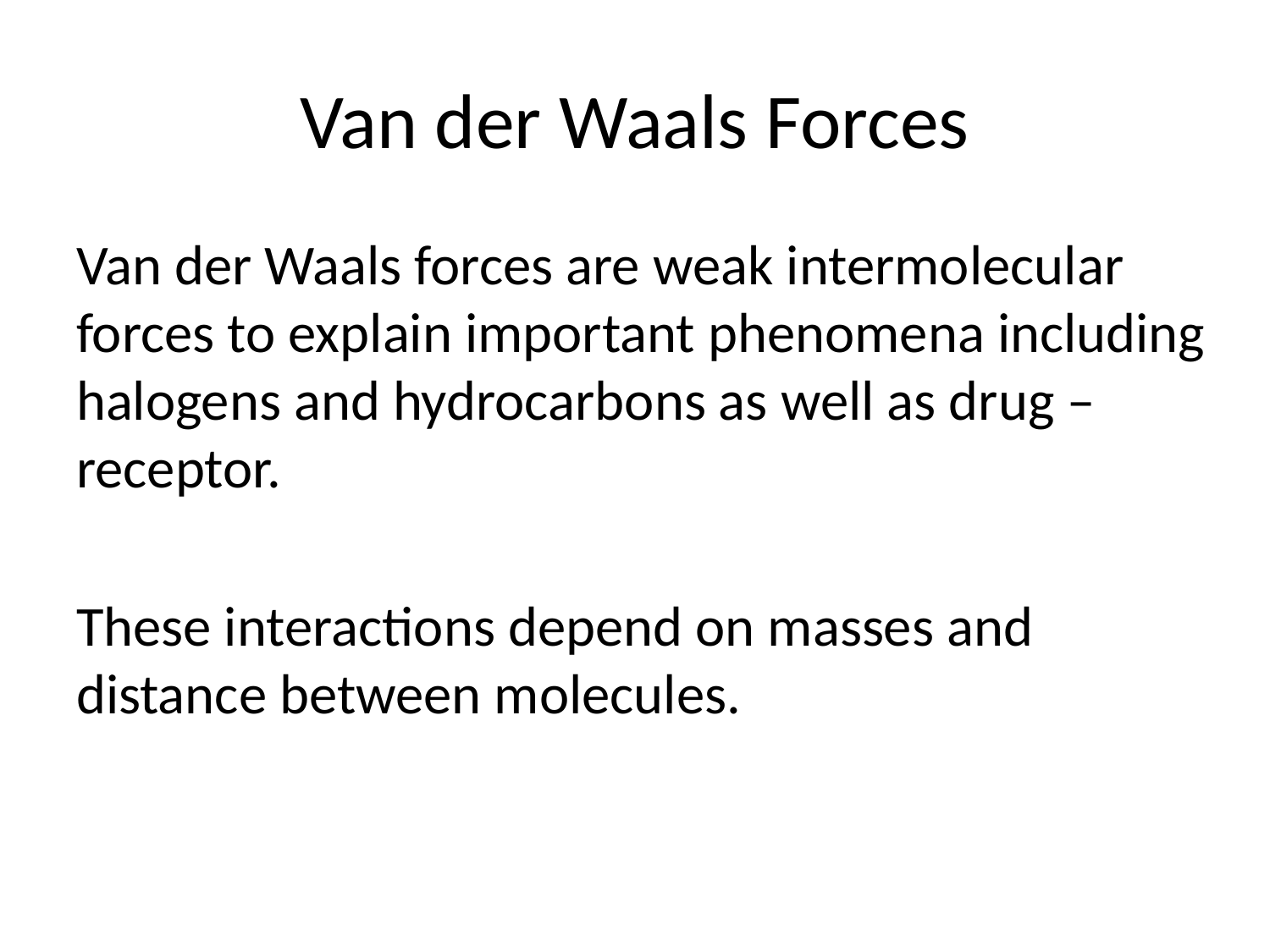

# Van der Waals Forces
Van der Waals forces are weak intermolecular forces to explain important phenomena including halogens and hydrocarbons as well as drug – receptor.

These interactions depend on masses and distance between molecules.